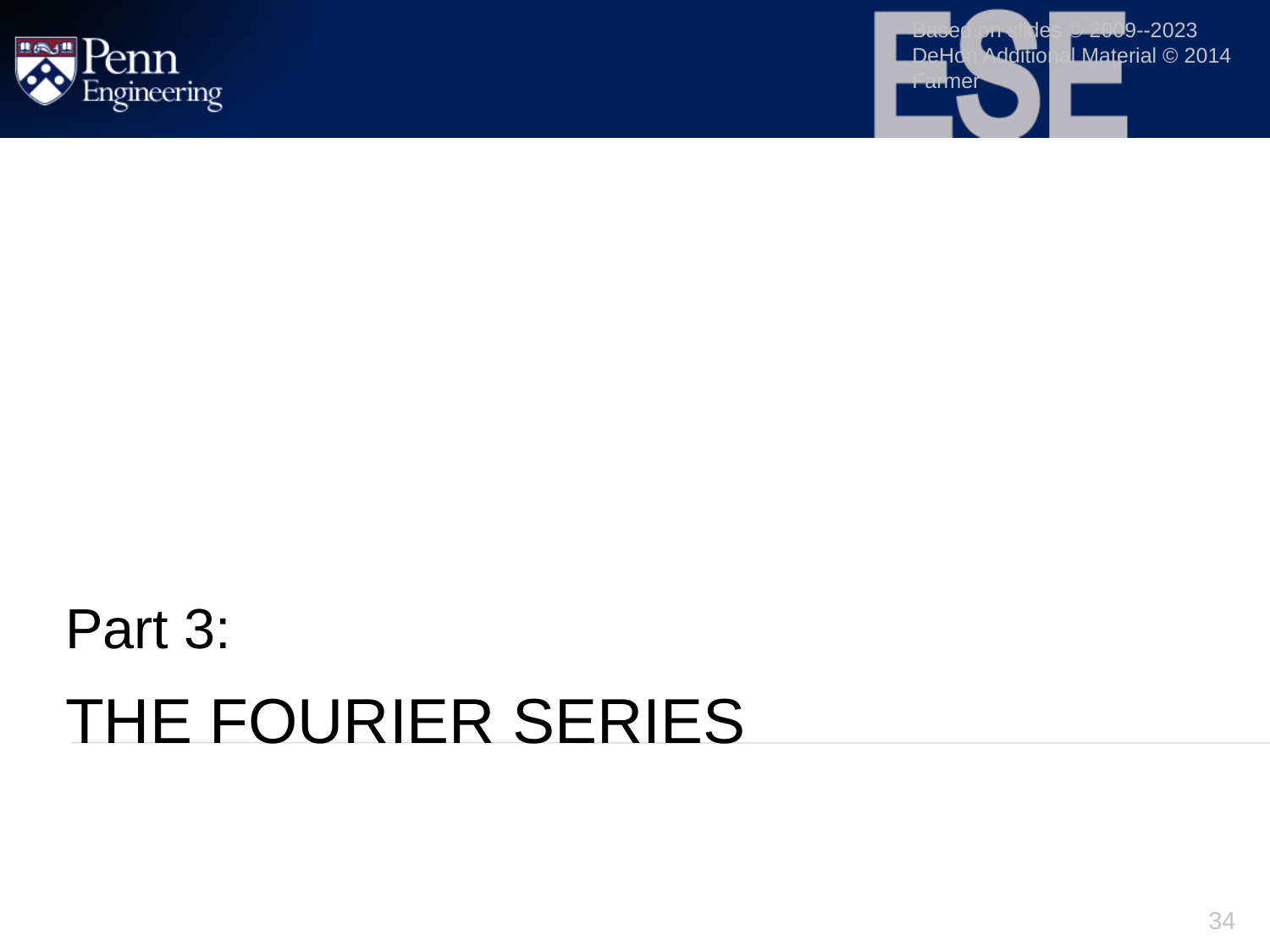

ESE 1500 -- Spring 2023
Based on slides © 2009--2023 DeHon Additional Material © 2014 Farmer
Part 3:
# The Fourier Series
34